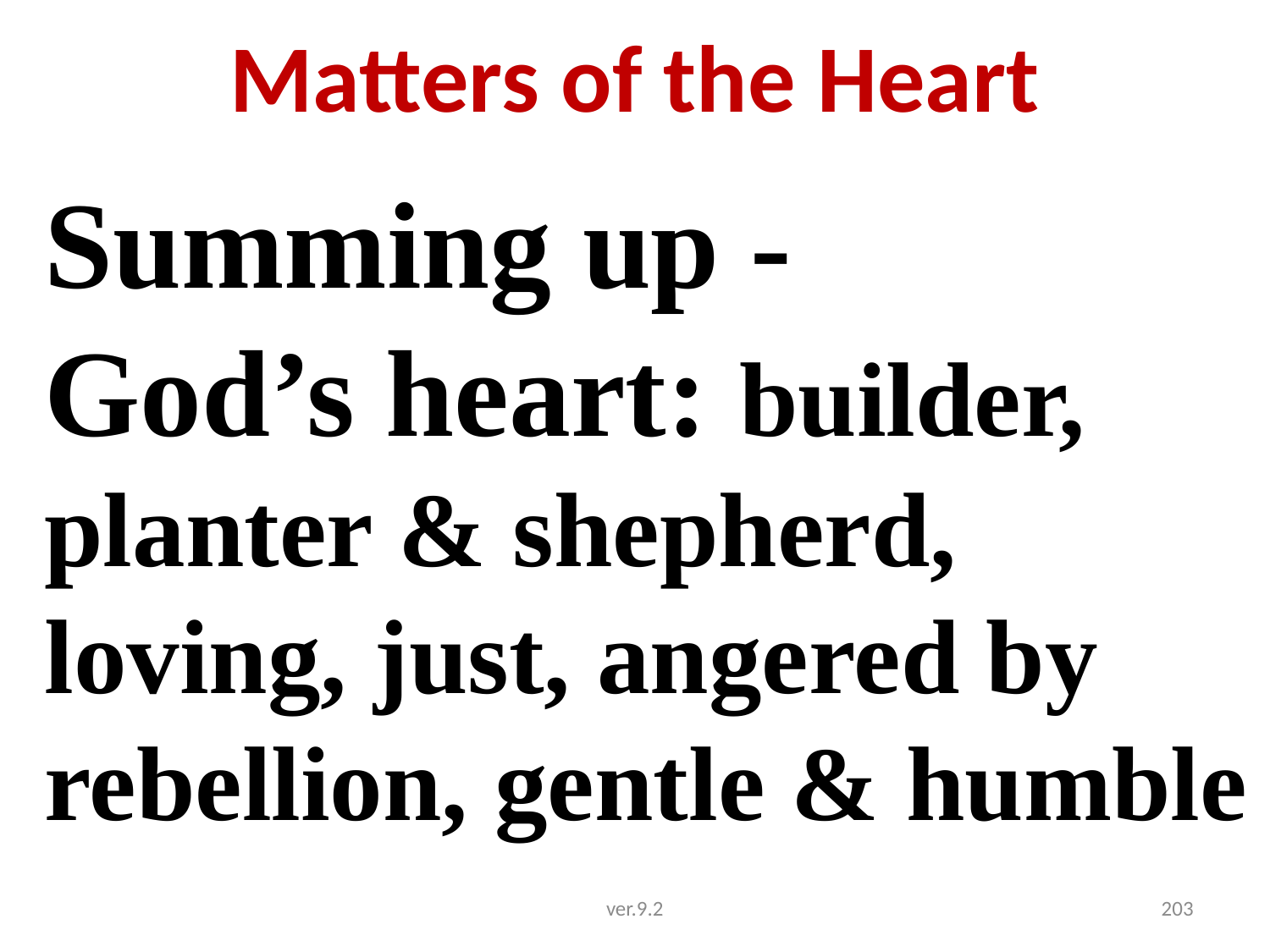

# Matters of the Heart
Summing up -
God’s heart: builder, planter & shepherd,
loving, just, angered by rebellion, gentle & humble
ver.9.2
203